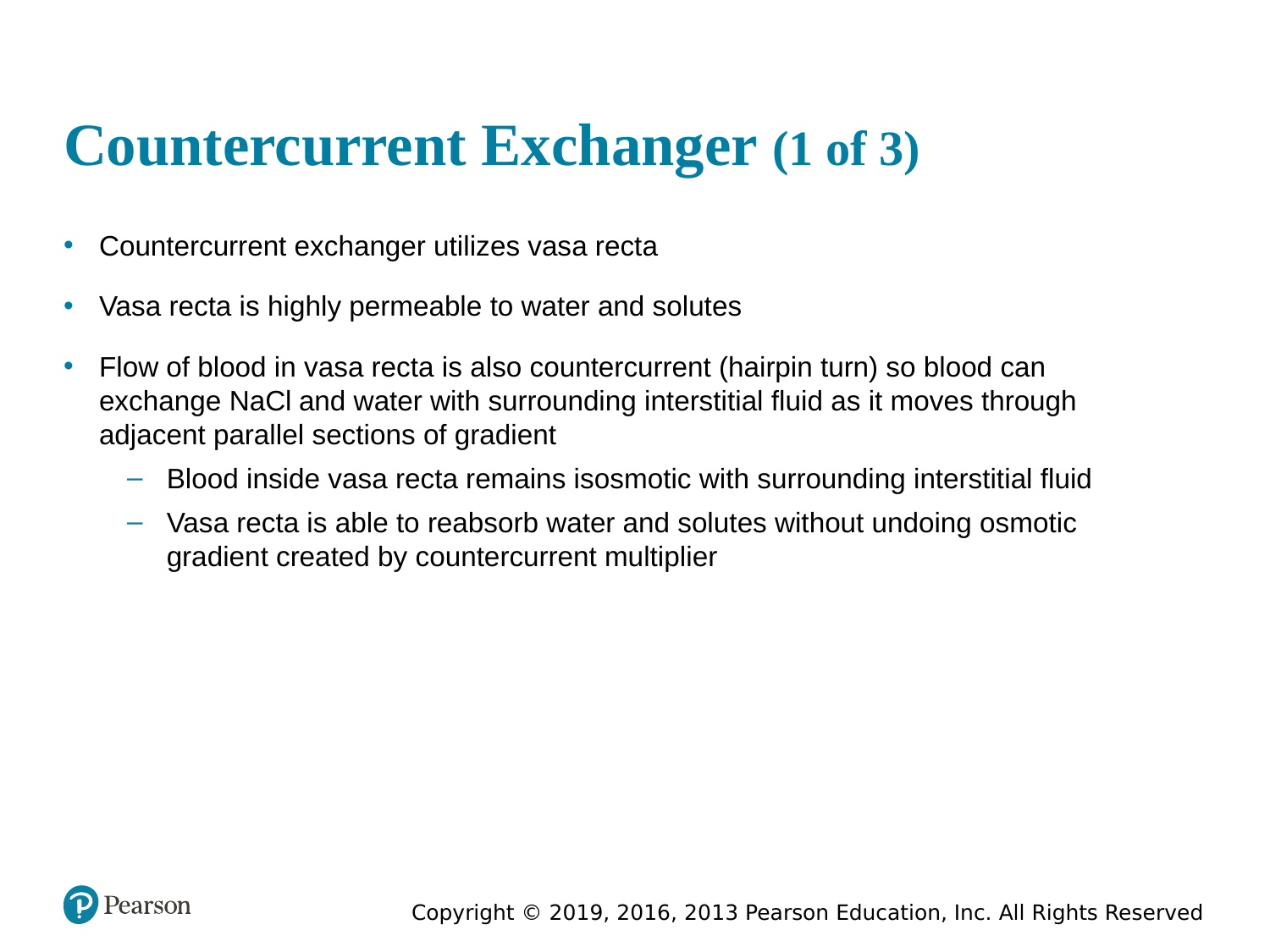

# Countercurrent Exchanger (1 of 3)
Countercurrent exchanger utilizes vasa recta
Vasa recta is highly permeable to water and solutes
Flow of blood in vasa recta is also countercurrent (hairpin turn) so blood can exchange NaCl and water with surrounding interstitial fluid as it moves through adjacent parallel sections of gradient
Blood inside vasa recta remains isosmotic with surrounding interstitial fluid
Vasa recta is able to reabsorb water and solutes without undoing osmotic gradient created by countercurrent multiplier